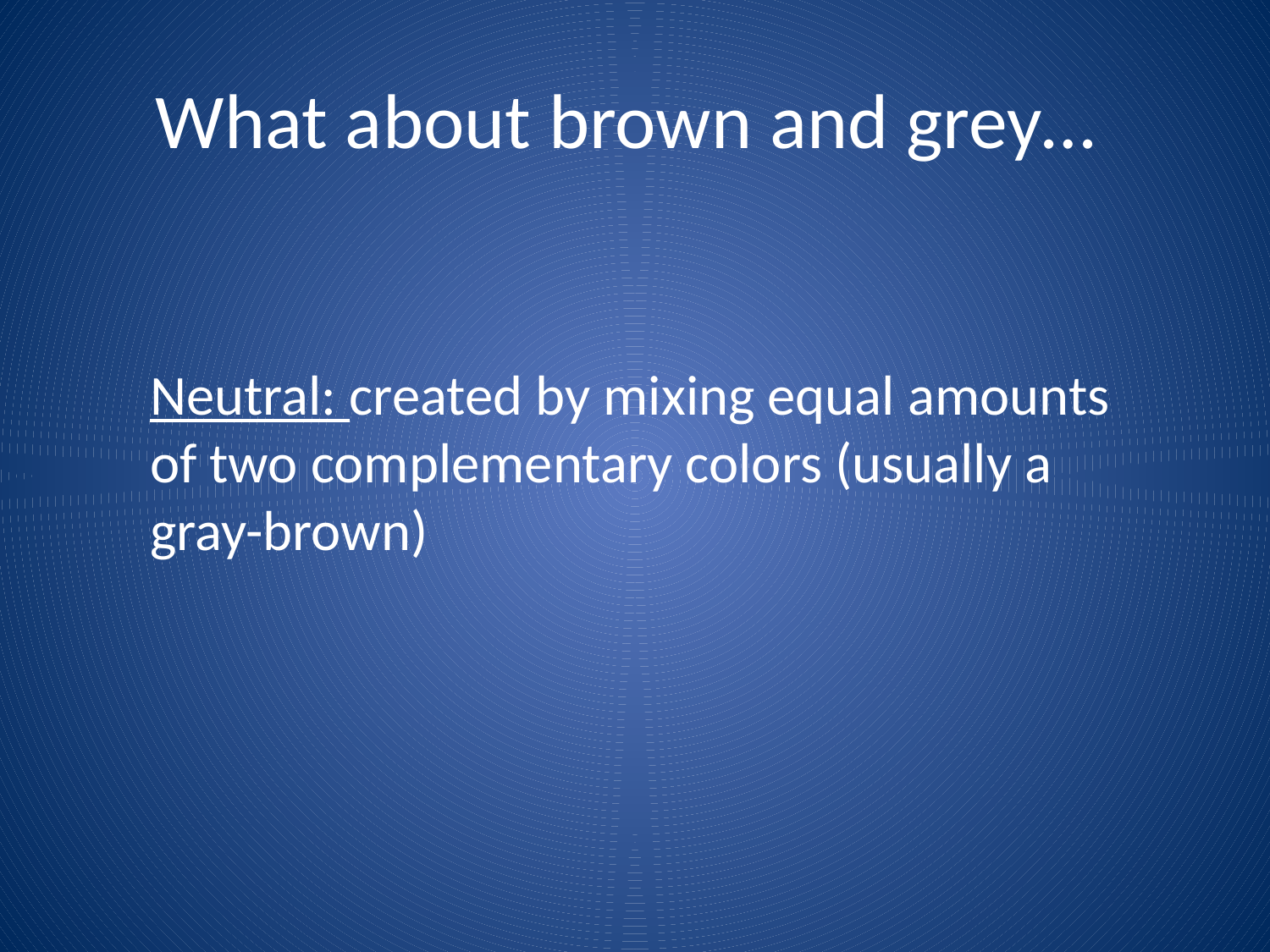

# What about brown and grey…
Neutral: created by mixing equal amounts of two complementary colors (usually a gray-brown)